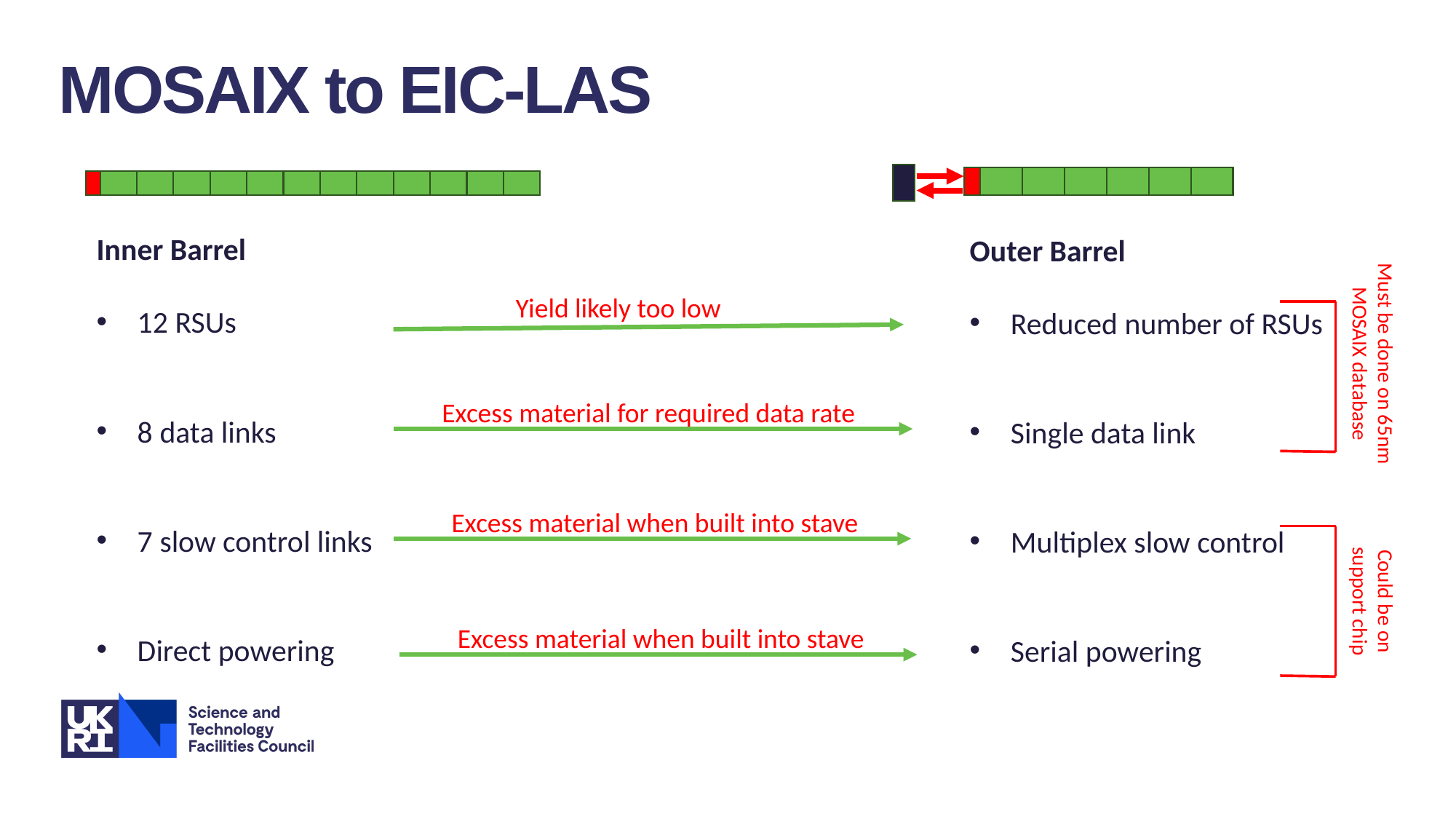

MOSAIX to EIC-LAS

Inner Barrel

12 RSUs

8 data links

7 slow control links

Direct powering
Outer Barrel

Reduced number of RSUs

Single data link

Multiplex slow control

Serial powering
Yield likely too low

Must be done on 65nm MOSAIX database
Excess material for required data rate
Excess material when built into stave
Could be on support chip
Excess material when built into stave